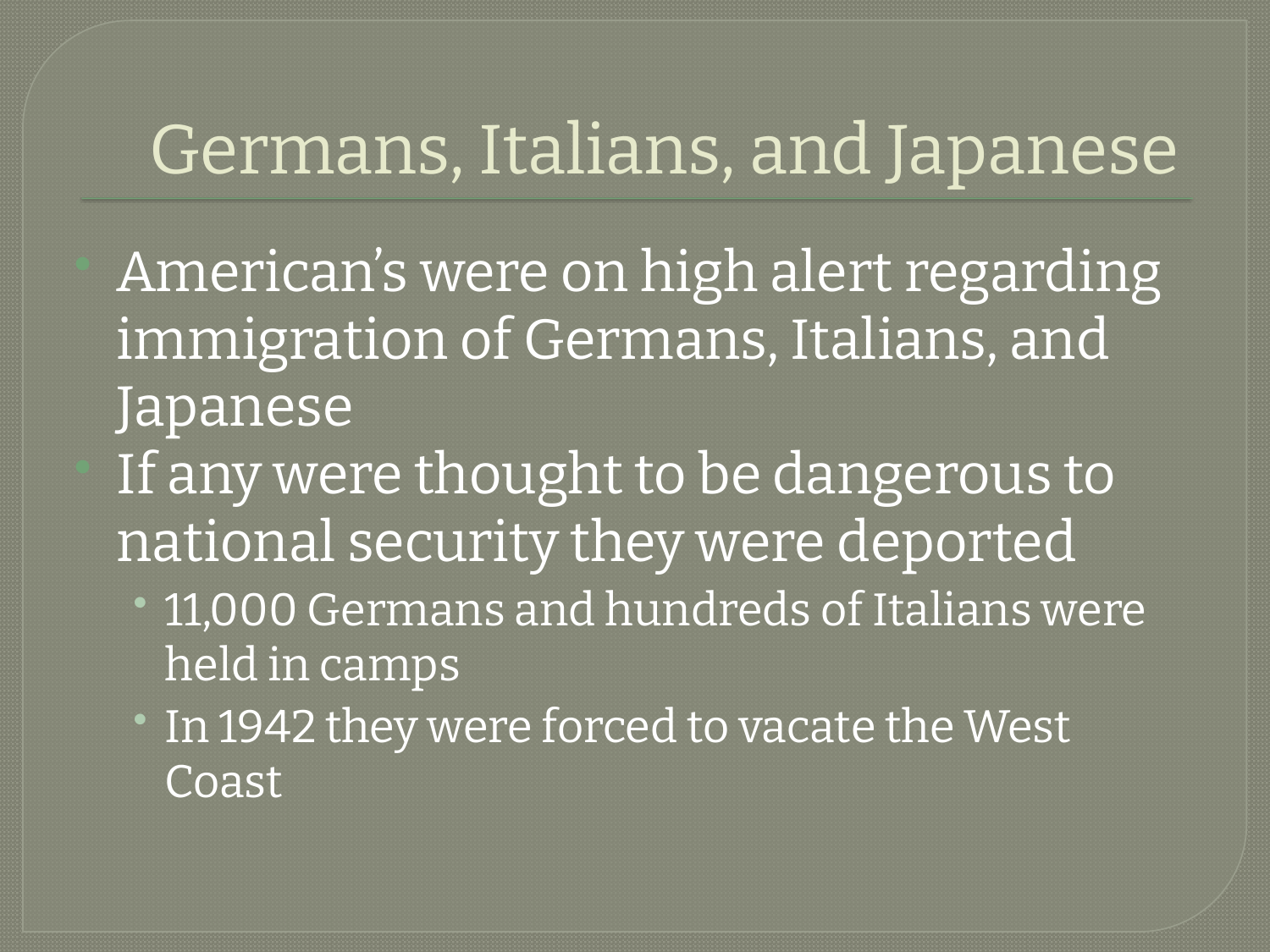

# Germans, Italians, and Japanese
American’s were on high alert regarding immigration of Germans, Italians, and Japanese
If any were thought to be dangerous to national security they were deported
11,000 Germans and hundreds of Italians were held in camps
In 1942 they were forced to vacate the West Coast